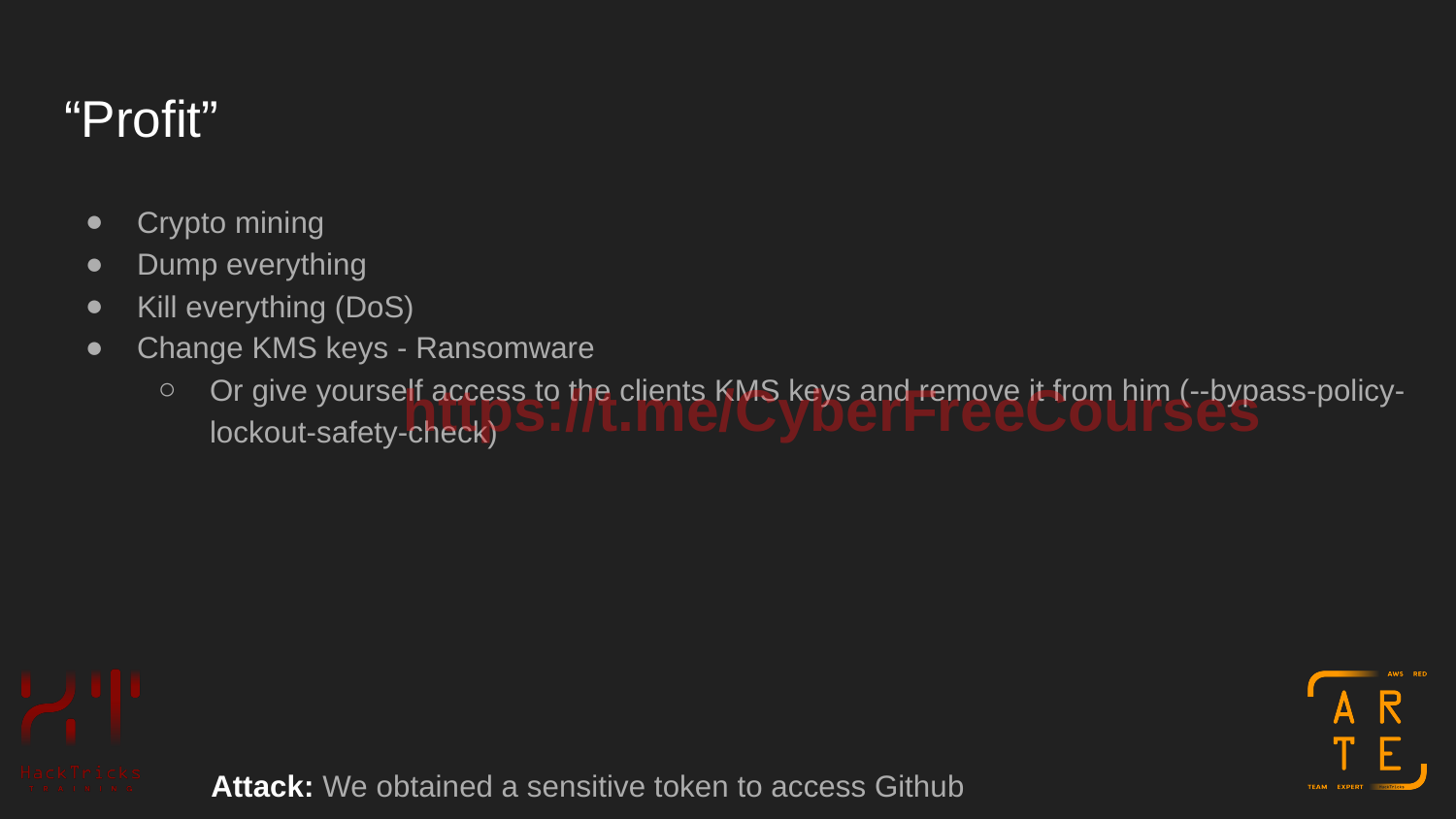

# “Profit”
Crypto mining
Dump everything
Kill everything (DoS)
Change KMS keys - Ransomware
Or give yourself access to the clients KMS keys and remove it from him (--bypass-policy-lockout-safety-check)

https://t.me/CyberFreeCourses
Attack: We obtained a sensitive token to access Github